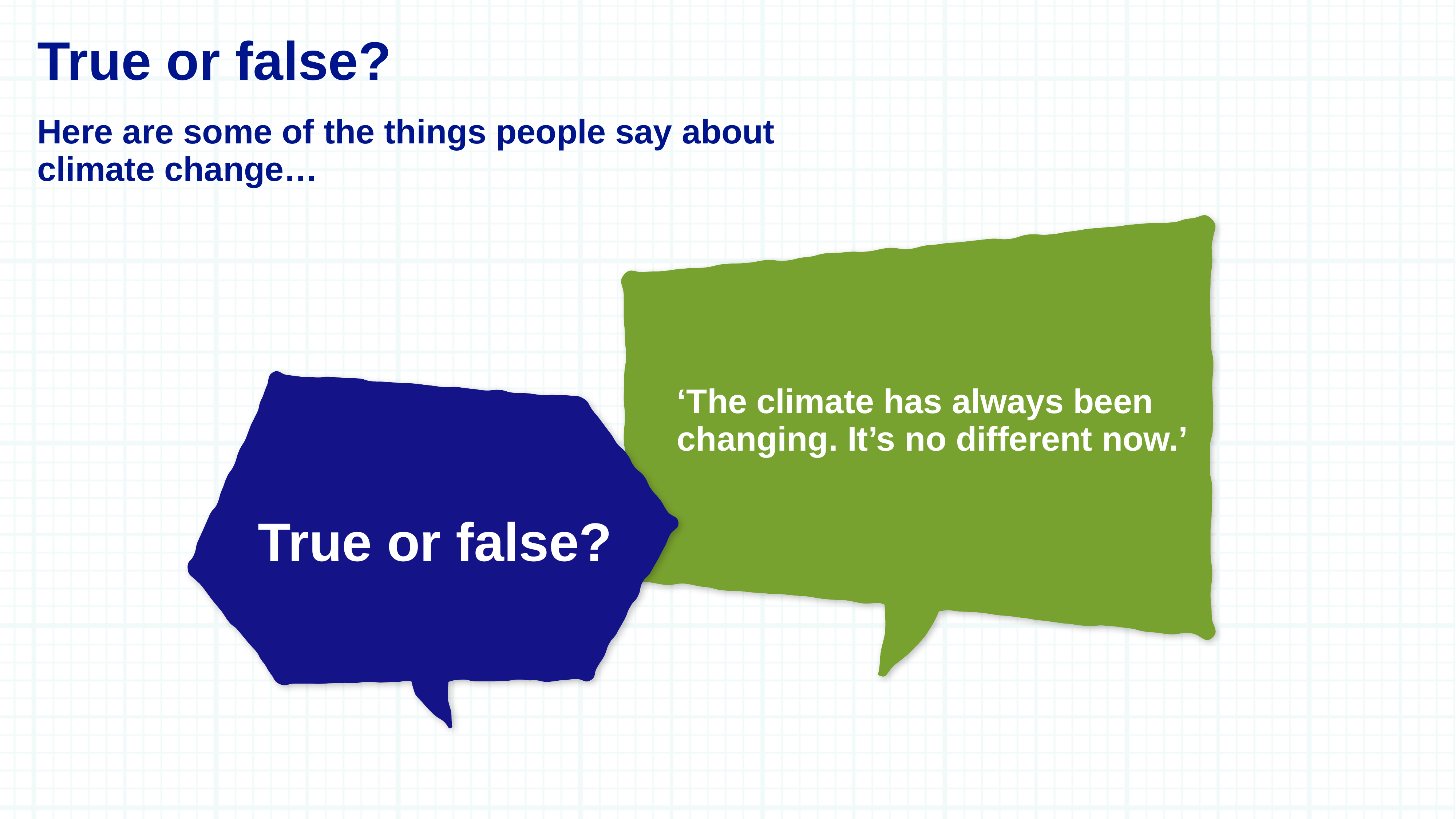

True or false?
Here are some of the things people say about climate change…

‘The climate has always been
changing. It’s no different now.’
True or false?